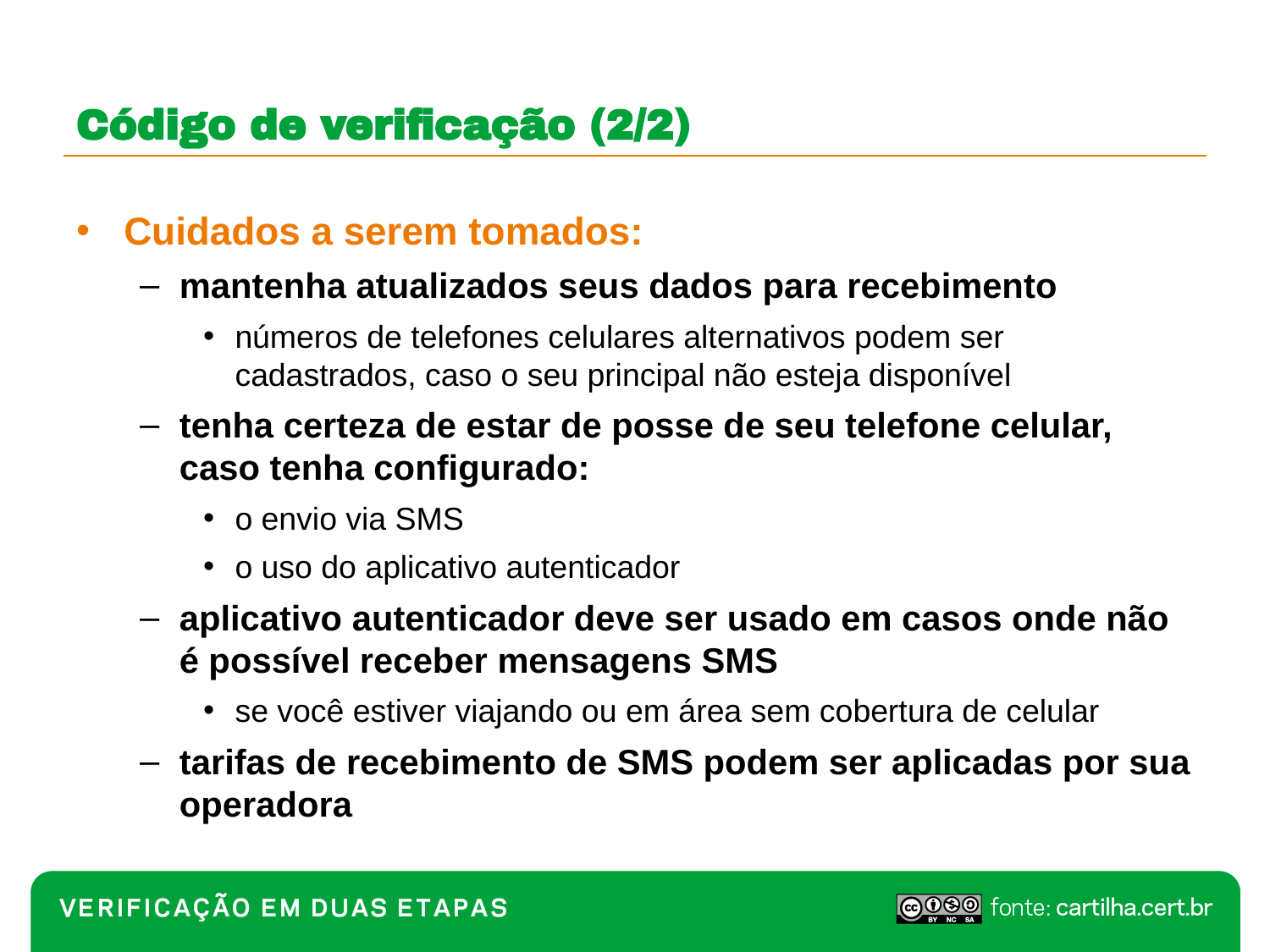

# Código de verificação (2/2)
Cuidados a serem tomados:
mantenha atualizados seus dados para recebimento
números de telefones celulares alternativos podem ser cadastrados, caso o seu principal não esteja disponível
tenha certeza de estar de posse de seu telefone celular, caso tenha configurado:
o envio via SMS
o uso do aplicativo autenticador
aplicativo autenticador deve ser usado em casos onde não é possível receber mensagens SMS
se você estiver viajando ou em área sem cobertura de celular
tarifas de recebimento de SMS podem ser aplicadas por sua operadora